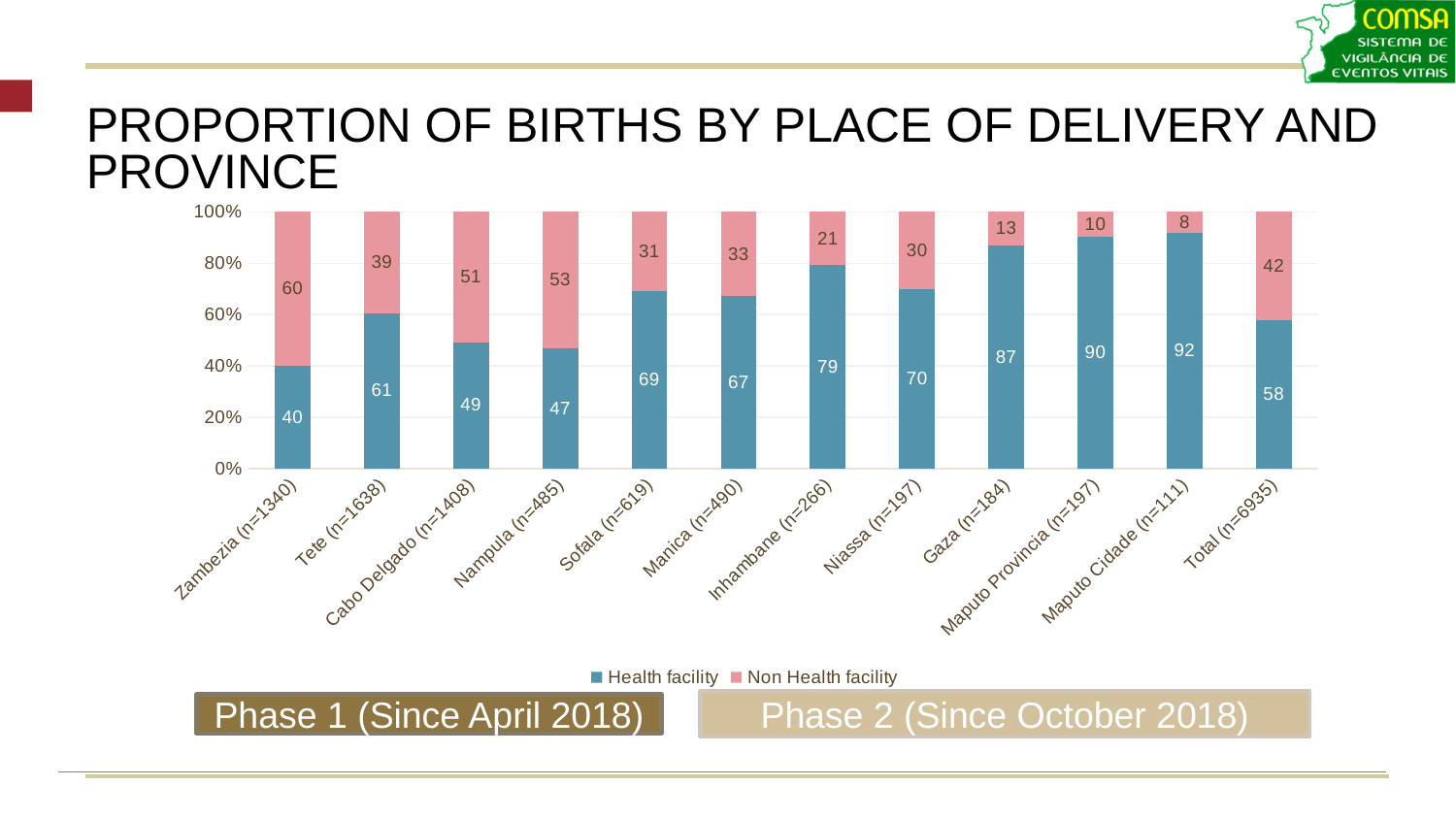

# Proportion of Births by Place of Delivery and Province

### Chart

| Category | Health facility | Non Health facility |
|---|---|---|
| Zambezia (n=1340) | 40.2 | 59.8 |
| Tete (n=1638) | 60.6 | 39.4 |
| Cabo Delgado (n=1408) | 49.3 | 50.7 |
| Nampula (n=485) | 47.0 | 53.0 |
| Sofala (n=619) | 69.1 | 30.9 |
| Manica (n=490) | 67.1 | 32.9 |
| Inhambane (n=266) | 79.3 | 20.7 |
| Niassa (n=197) | 70.1 | 29.9 |
| Gaza (n=184) | 87.0 | 13.0 |
| Maputo Provincia (n=197) | 90.4 | 9.6 |
| Maputo Cidade (n=111) | 91.9 | 8.1 |
| Total (n=6935) | 57.7 | 42.3 |
Phase 2 (Since October 2018)
Phase 1 (Since April 2018)